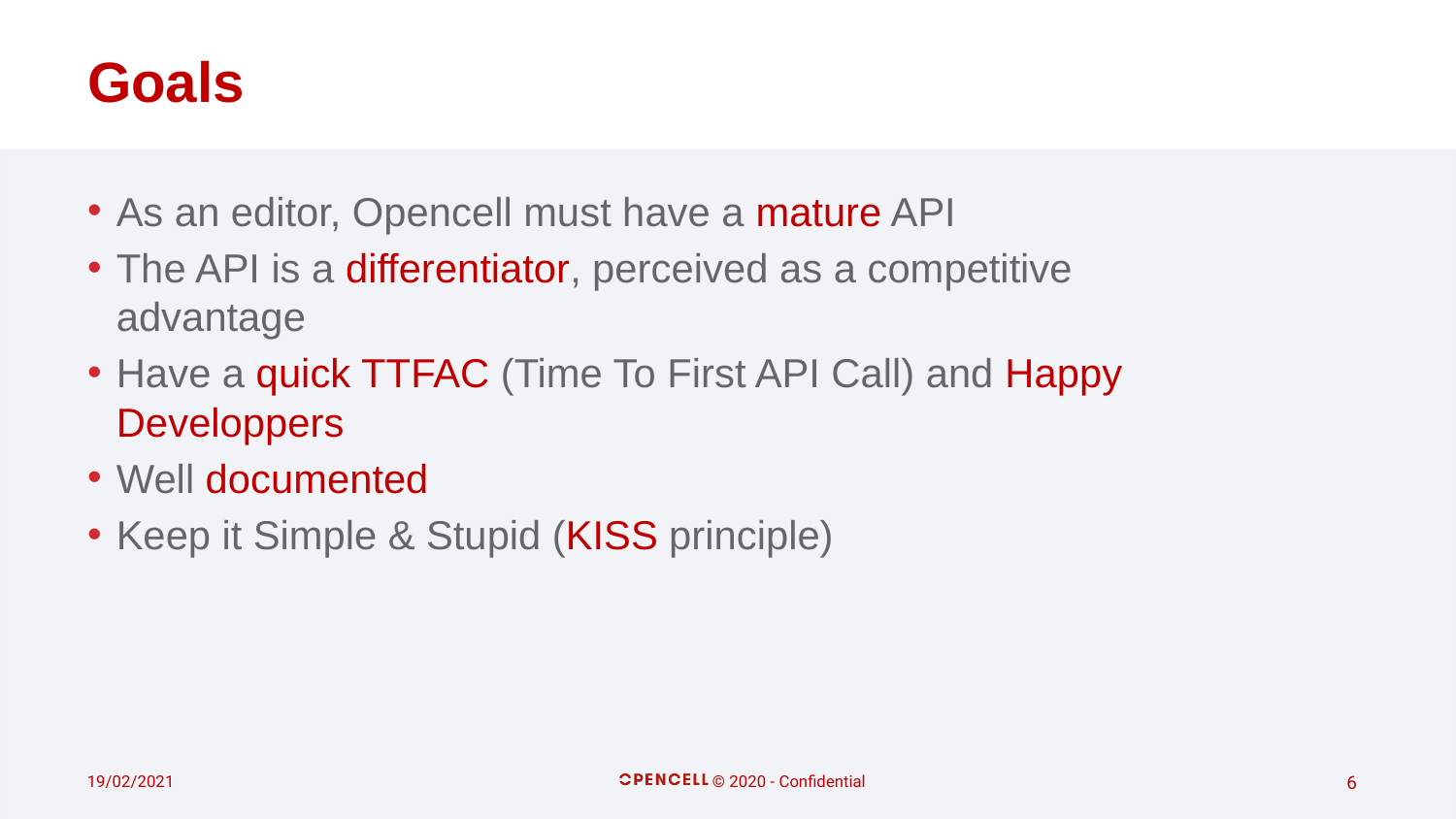

# Goals
As an editor, Opencell must have a mature API
The API is a differentiator, perceived as a competitive advantage
Have a quick TTFAC (Time To First API Call) and Happy Developpers
Well documented
Keep it Simple & Stupid (KISS principle)
19/02/2021
© 2020 - Confidential